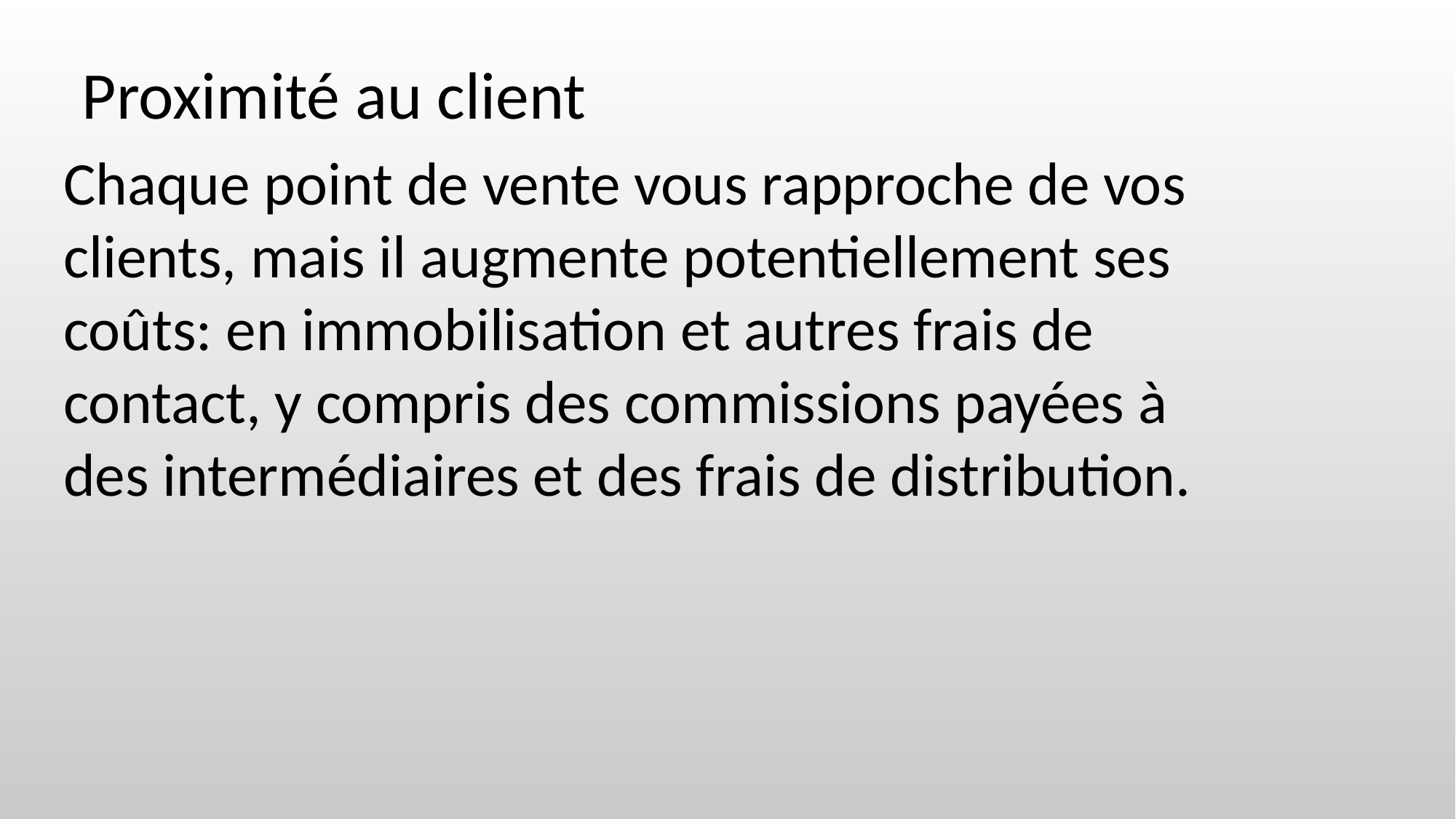

Proximité au client
Chaque point de vente vous rapproche de vos clients, mais il augmente potentiellement ses coûts: en immobilisation et autres frais de contact, y compris des commissions payées à des intermédiaires et des frais de distribution.